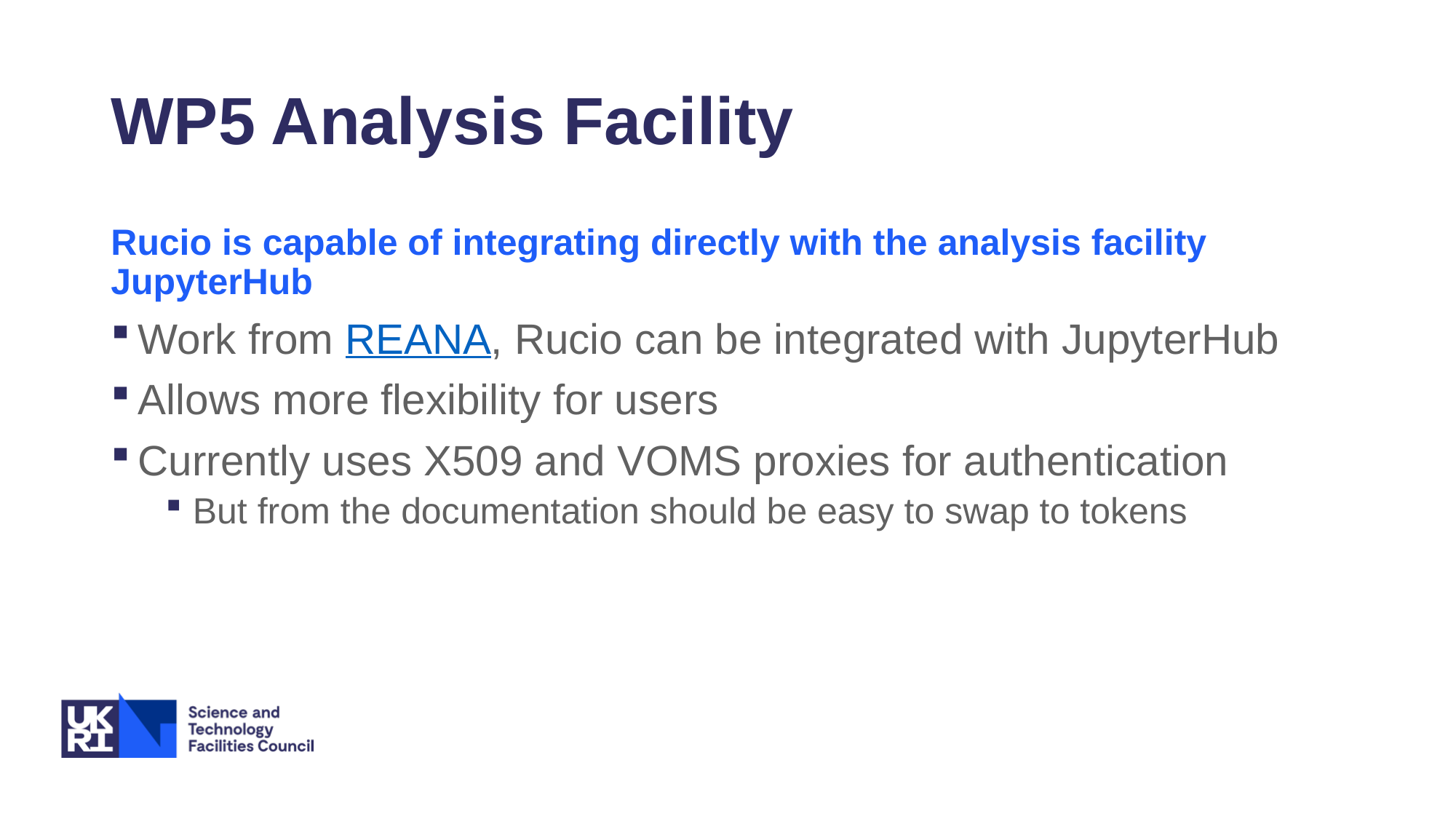

# WP5 Analysis Facility
Rucio is capable of integrating directly with the analysis facility JupyterHub
Work from REANA, Rucio can be integrated with JupyterHub
Allows more flexibility for users
Currently uses X509 and VOMS proxies for authentication
But from the documentation should be easy to swap to tokens